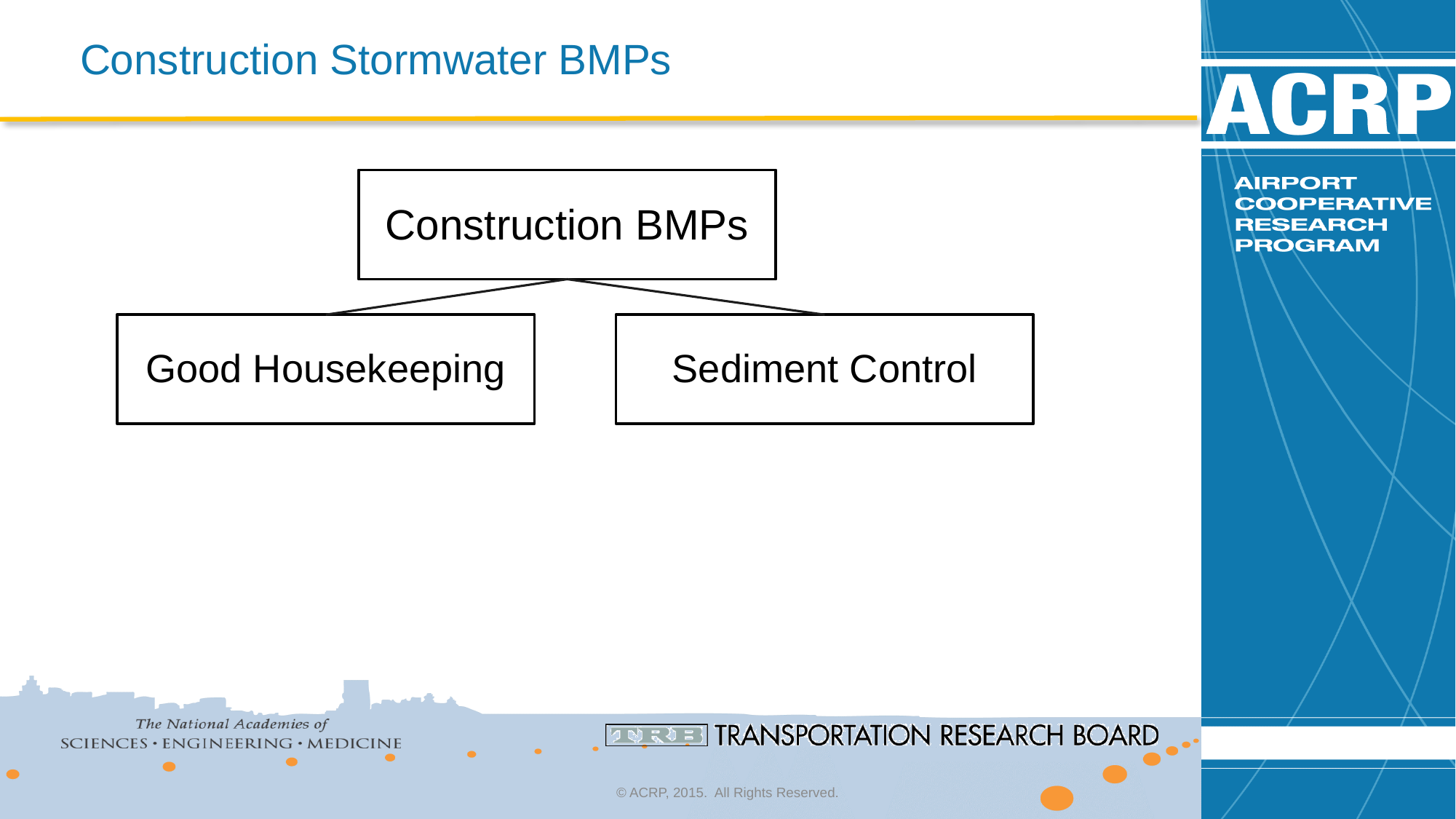

# Construction Stormwater BMPs

Construction BMPs

Sediment Control
Good Housekeeping
© ACRP, 2015.  All Rights Reserved.